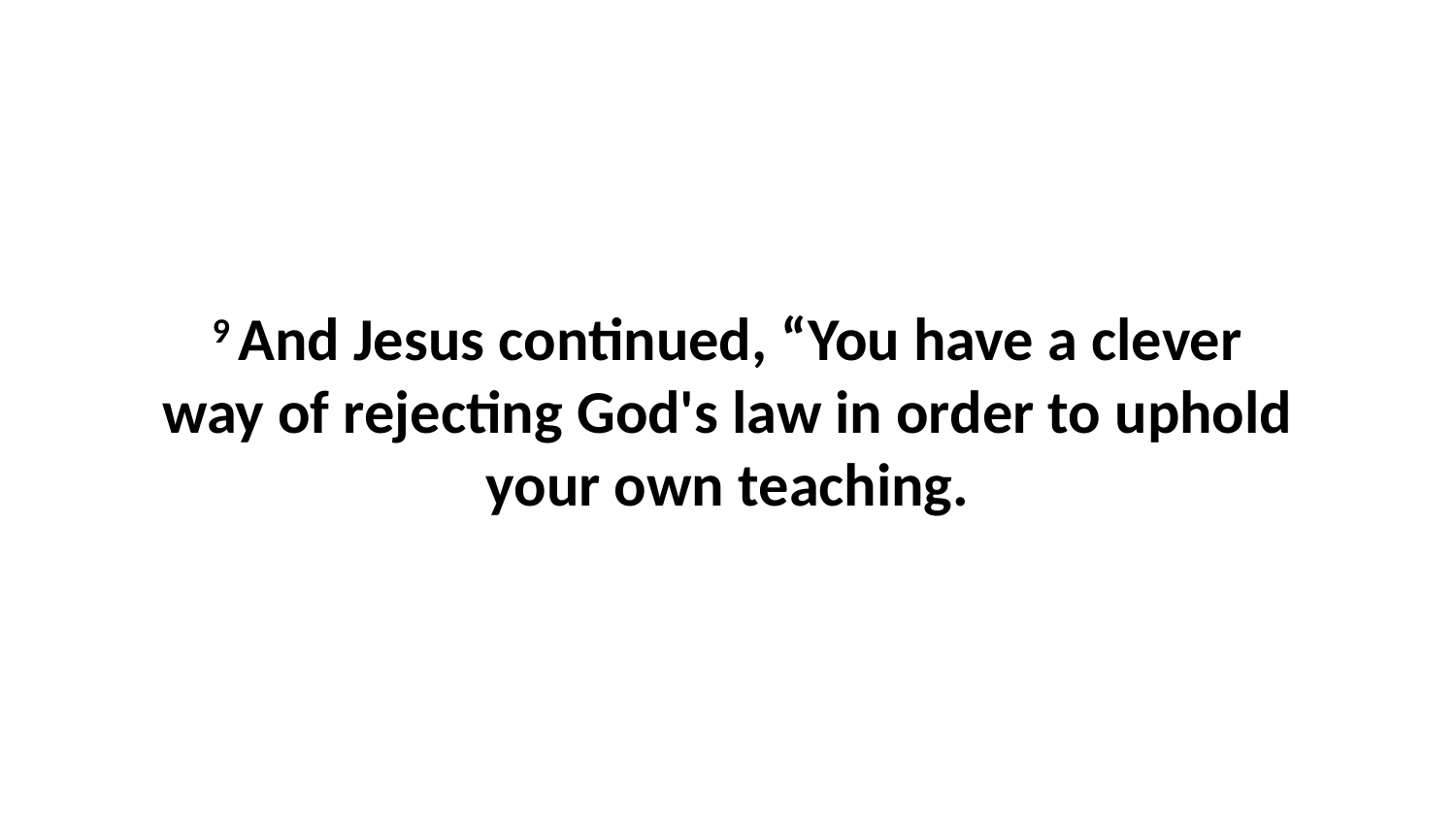

9 And Jesus continued, “You have a clever way of rejecting God's law in order to uphold your own teaching.